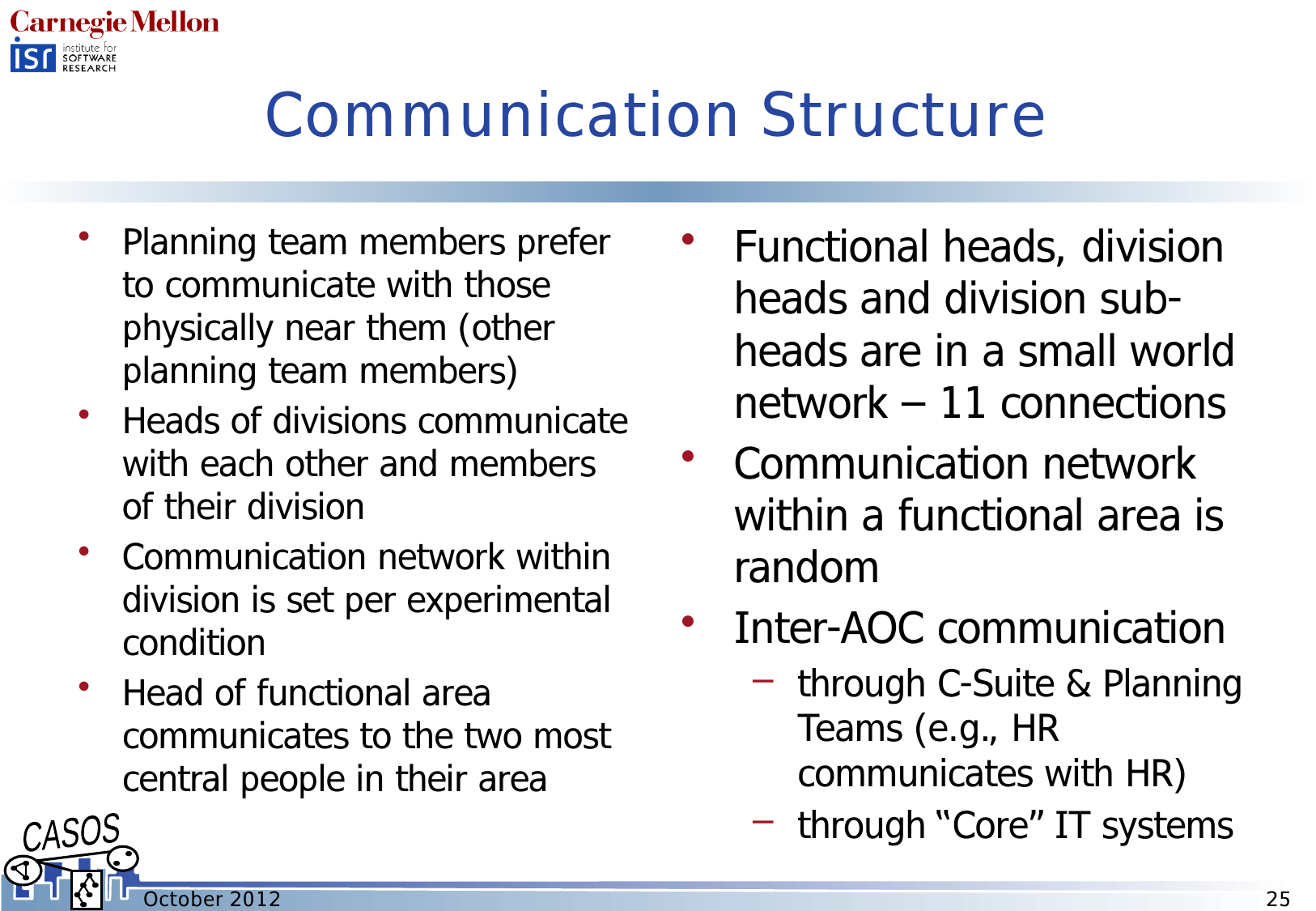

# Communication Structure
Planning team members prefer to communicate with those physically near them (other planning team members)
Heads of divisions communicate with each other and members of their division
Communication network within division is set per experimental condition
Head of functional area communicates to the two most central people in their area

Functional heads, division heads and division sub-heads are in a small world network – 11 connections
Communication network within a functional area is random
Inter-AOC communication
through C-Suite & Planning Teams (e.g., HR communicates with HR)
through “Core” IT systems

October 2012

25